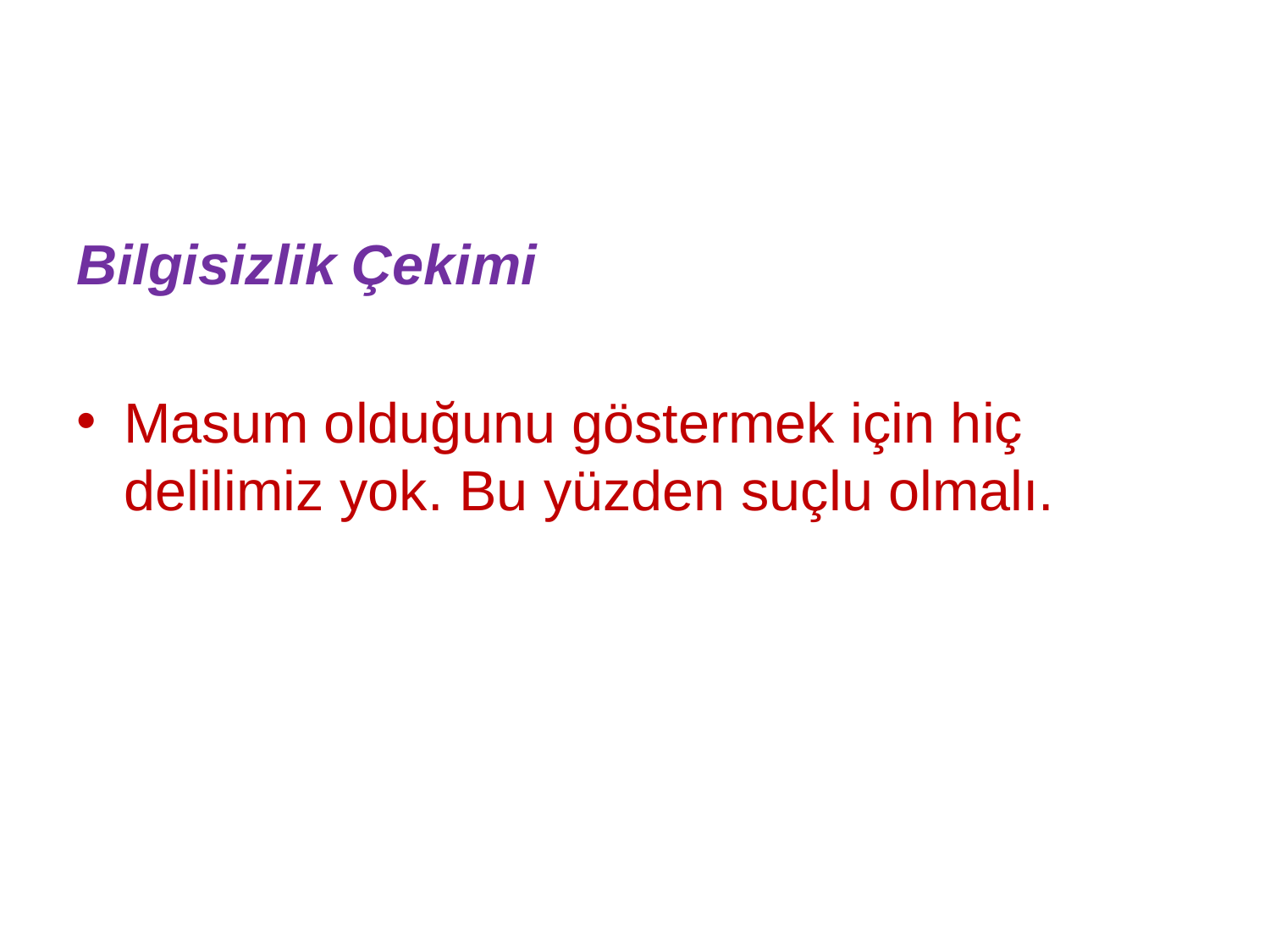

#
Bilgisizlik Çekimi

Masum olduğunu göstermek için hiç delilimiz yok. Bu yüzden suçlu olmalı.